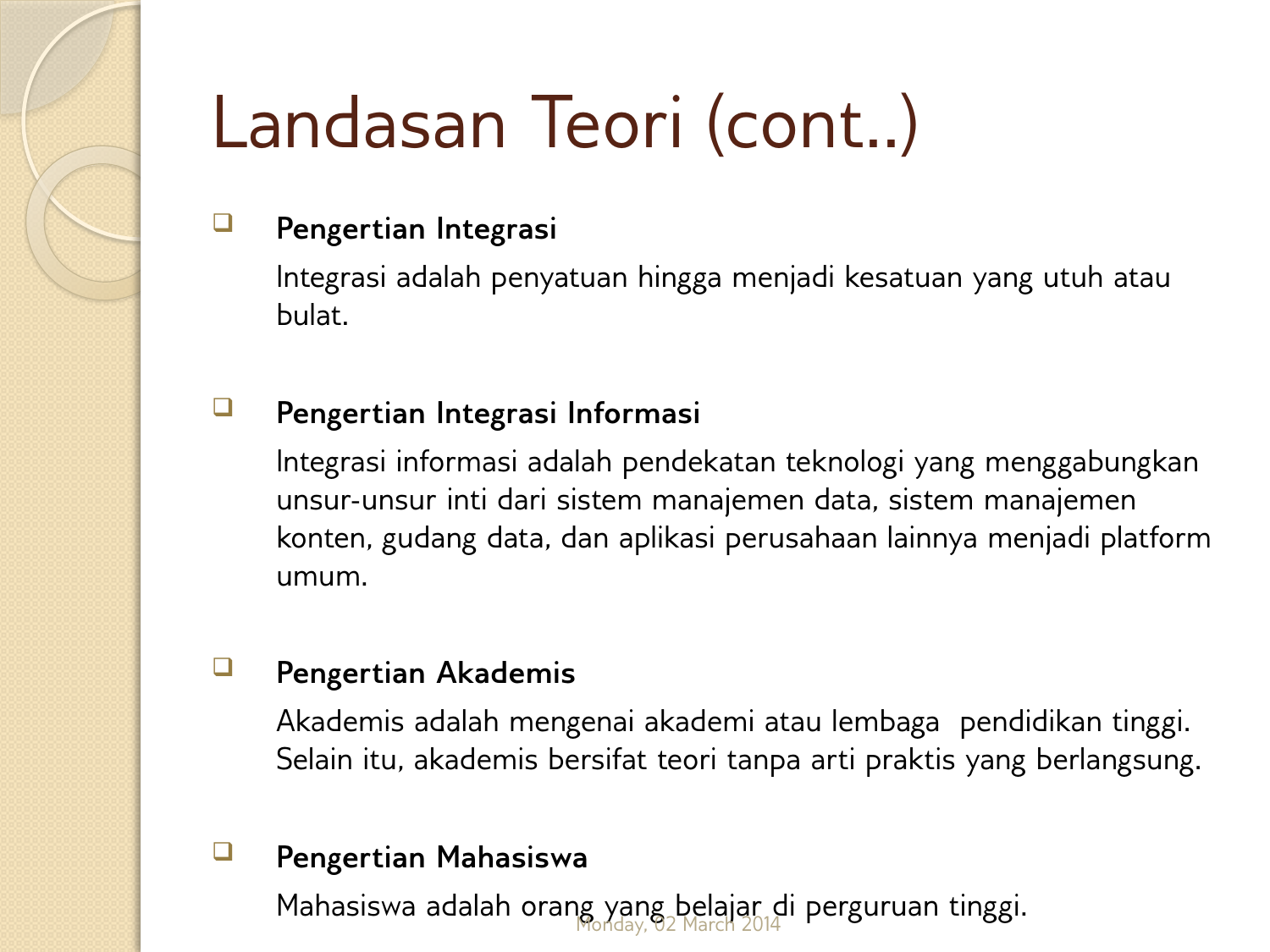

# Landasan Teori (cont..)
Pengertian Integrasi
	Integrasi adalah penyatuan hingga menjadi kesatuan yang utuh atau bulat.

Pengertian Integrasi Informasi
	Integrasi informasi adalah pendekatan teknologi yang menggabungkan unsur-unsur inti dari sistem manajemen data, sistem manajemen konten, gudang data, dan aplikasi perusahaan lainnya menjadi platform umum.

Pengertian Akademis
	Akademis adalah mengenai akademi atau lembaga  pendidikan tinggi. Selain itu, akademis bersifat teori tanpa arti praktis yang berlangsung.

Pengertian Mahasiswa
	Mahasiswa adalah orang yang belajar di perguruan tinggi.

Monday, 02 March 2014